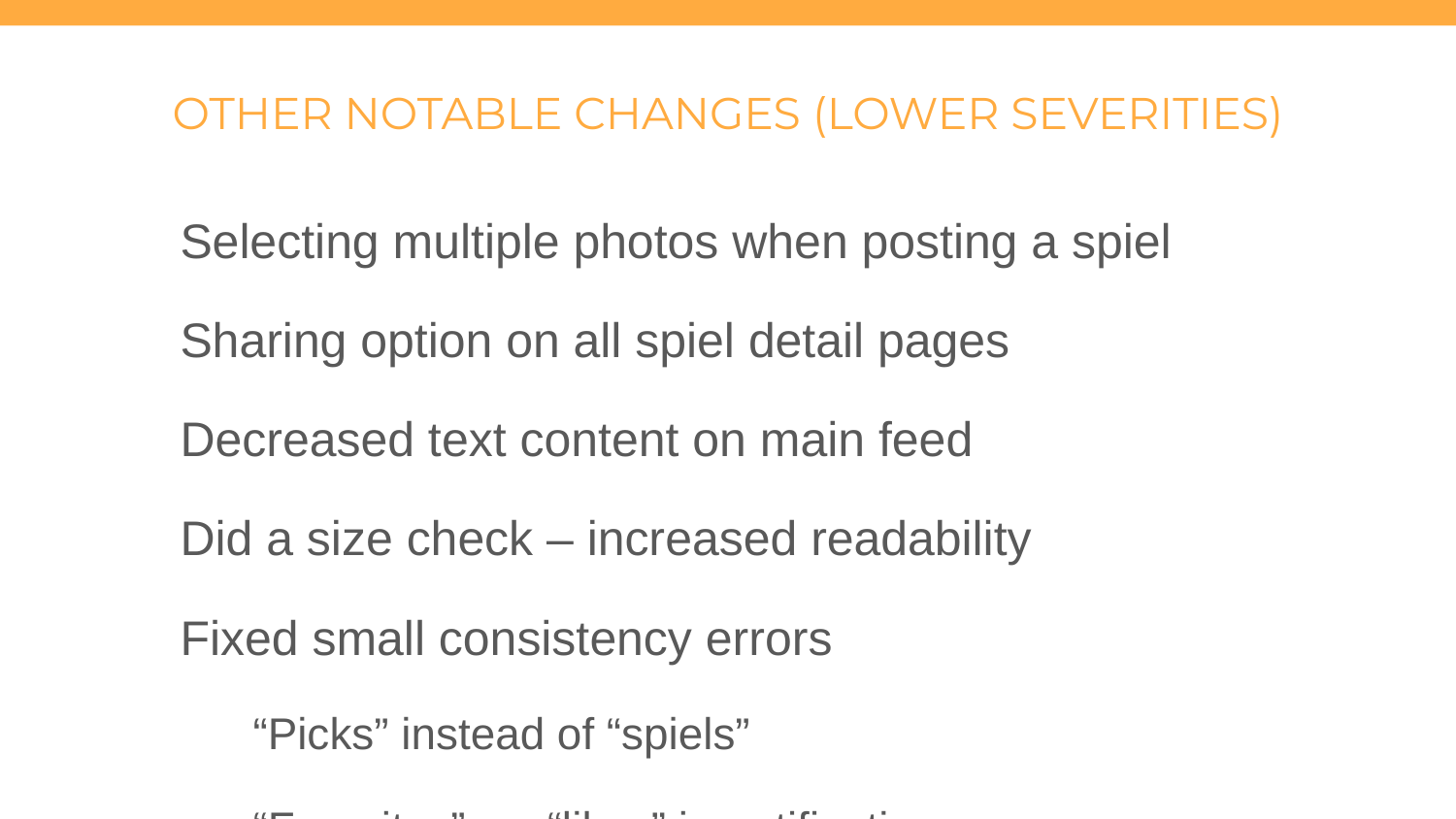

# OTHER NOTABLE CHANGES (LOWER SEVERITIES)
Selecting multiple photos when posting a spiel
Sharing option on all spiel detail pages
Decreased text content on main feed
Did a size check – increased readability
Fixed small consistency errors
“Picks” instead of “spiels”
“Favorites” vs. “likes” in notifications
And more…